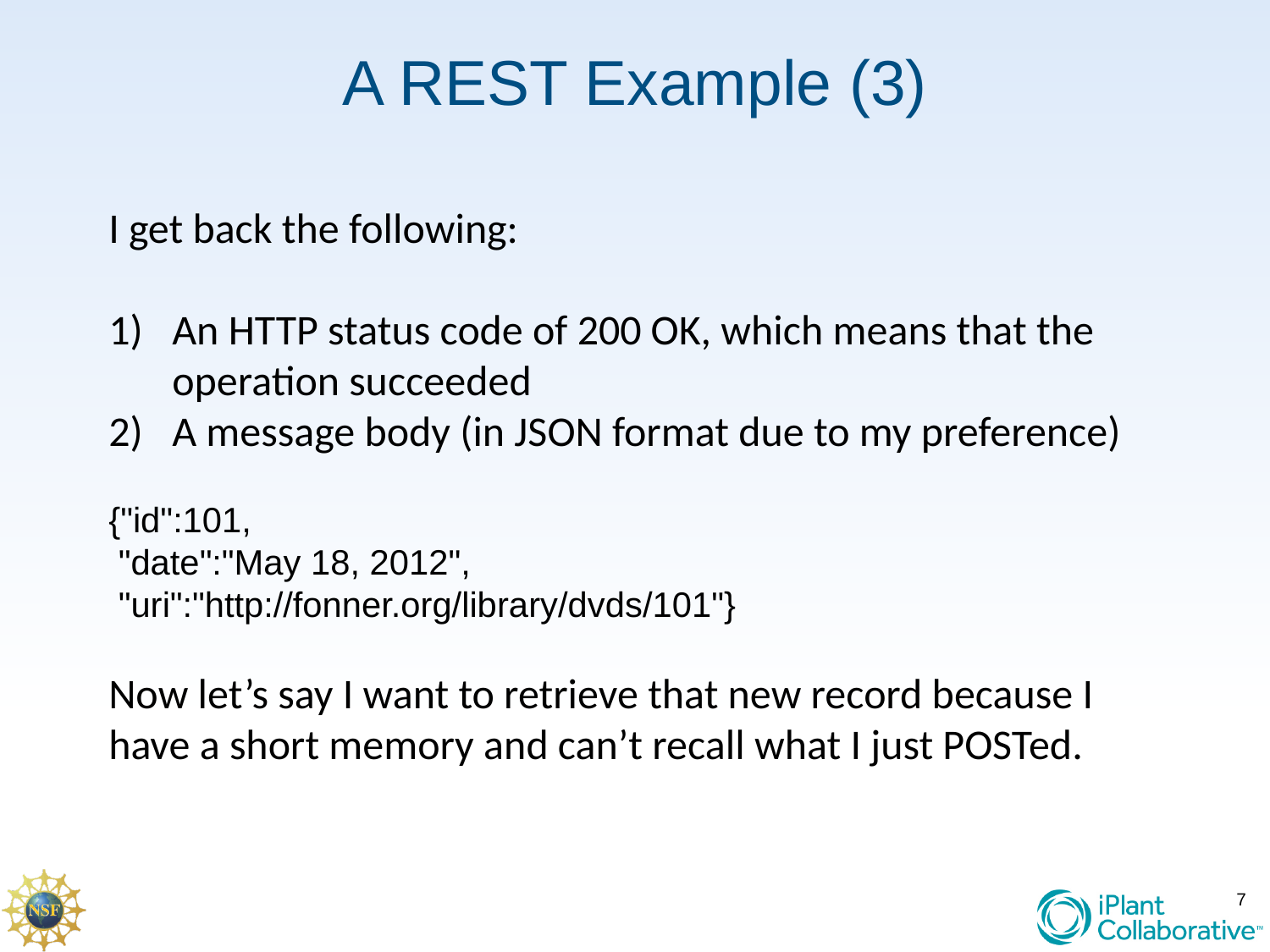

# A REST Example (3)
I get back the following:

An HTTP status code of 200 OK, which means that the operation succeeded
A message body (in JSON format due to my preference)

{"id":101,
 "date":"May 18, 2012",
 "uri":"http://fonner.org/library/dvds/101"}

Now let’s say I want to retrieve that new record because I have a short memory and can’t recall what I just POSTed.
7